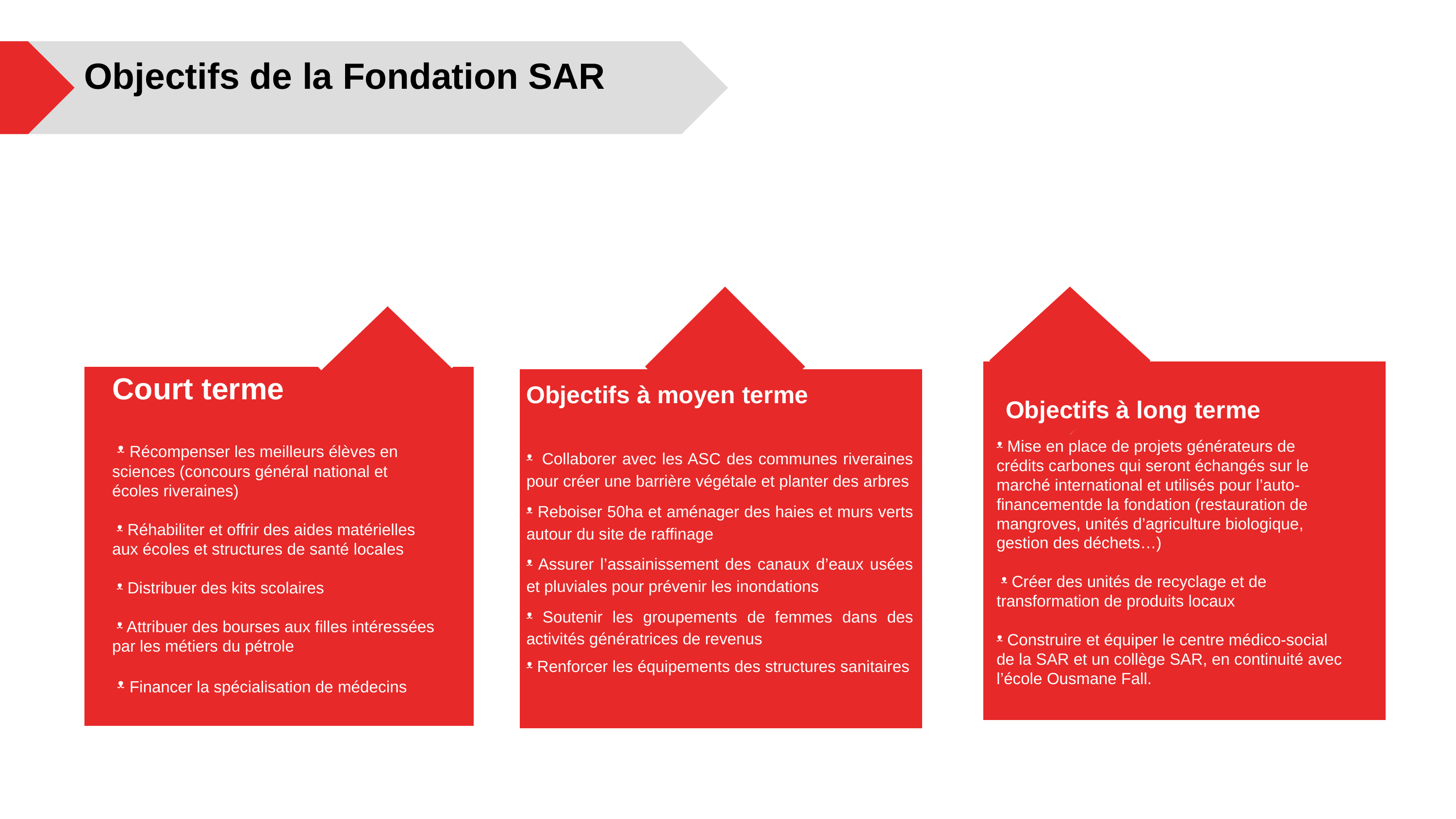

Objectifs de la Fondation SAR

Court terme

Objectifs à moyen terme

ᵜ Collaborer avec les ASC des communes riveraines pour créer une barrière végétale et planter des arbres
ᵜ Reboiser 50ha et aménager des haies et murs verts autour du site de raffinage
ᵜ Assurer l’assainissement des canaux d’eaux usées et pluviales pour prévenir les inondations
ᵜ Soutenir les groupements de femmes dans des activités génératrices de revenus
ᵜ Renforcer les équipements des structures sanitaires

 Objectifs à long terme

ᵜ Mise en place de projets générateurs de crédits carbones qui seront échangés sur le marché international et utilisés pour l’auto-financementde la fondation (restauration de mangroves, unités d’agriculture biologique, gestion des déchets…)

 ᵜ Créer des unités de recyclage et de transformation de produits locaux

ᵜ Construire et équiper le centre médico-social de la SAR et un collège SAR, en continuité avec l’école Ousmane Fall.

 ᵜ Récompenser les meilleurs élèves en sciences (concours général national et écoles riveraines)

 ᵜ Réhabiliter et offrir des aides matérielles aux écoles et structures de santé locales

 ᵜ Distribuer des kits scolaires

 ᵜ Attribuer des bourses aux filles intéressées par les métiers du pétrole

 ᵜ Financer la spécialisation de médecins

.